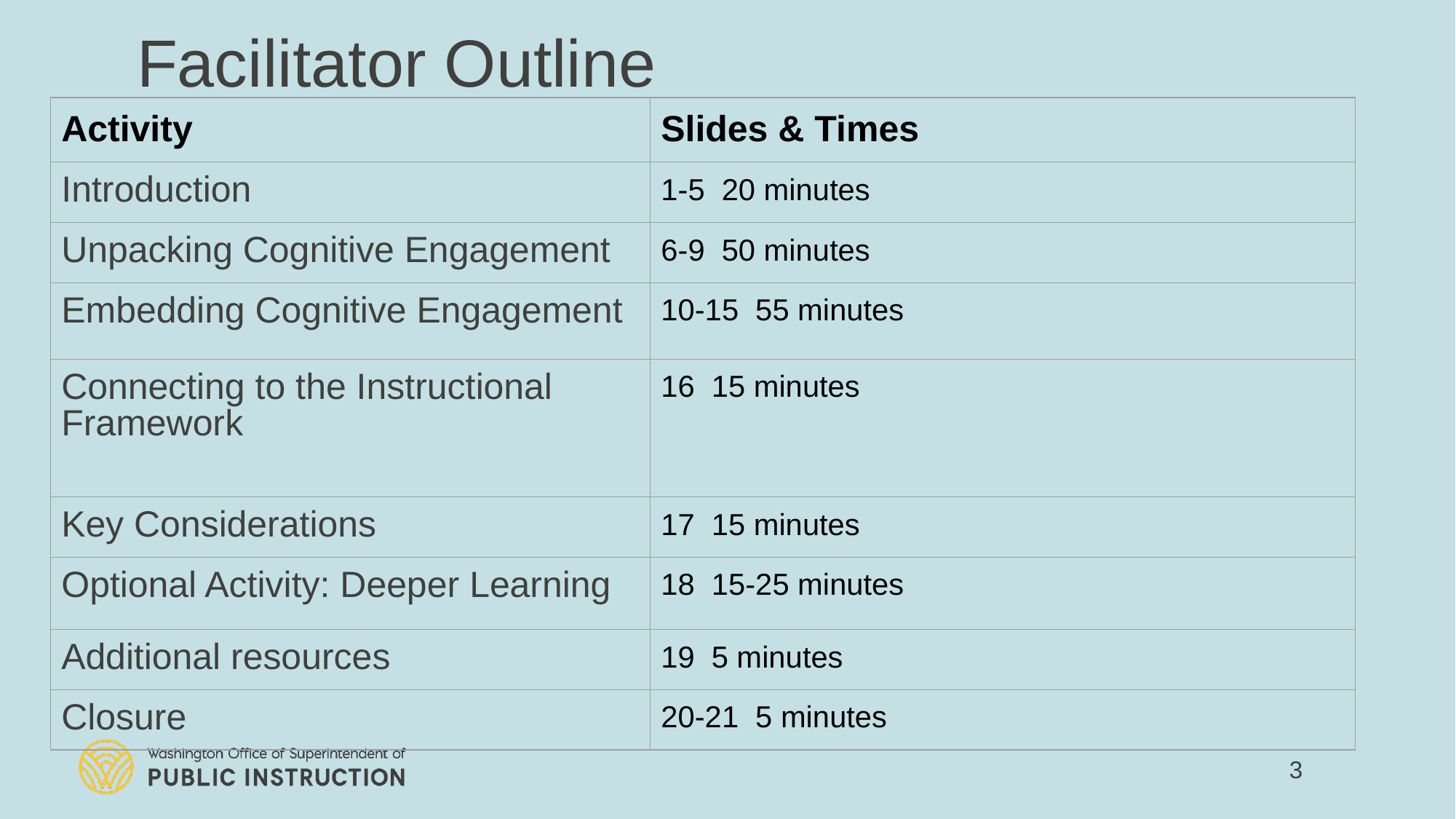

# Facilitator Outline
| Activity | Slides & Times |
| --- | --- |
| Introduction | 1-5 20 minutes |
| Unpacking Cognitive Engagement | 6-9 50 minutes |
| Embedding Cognitive Engagement | 10-15 55 minutes |
| Connecting to the Instructional Framework | 16 15 minutes |
| Key Considerations | 17 15 minutes |
| Optional Activity: Deeper Learning | 18 15-25 minutes |
| Additional resources | 19 5 minutes |
| Closure | 20-21 5 minutes |
3